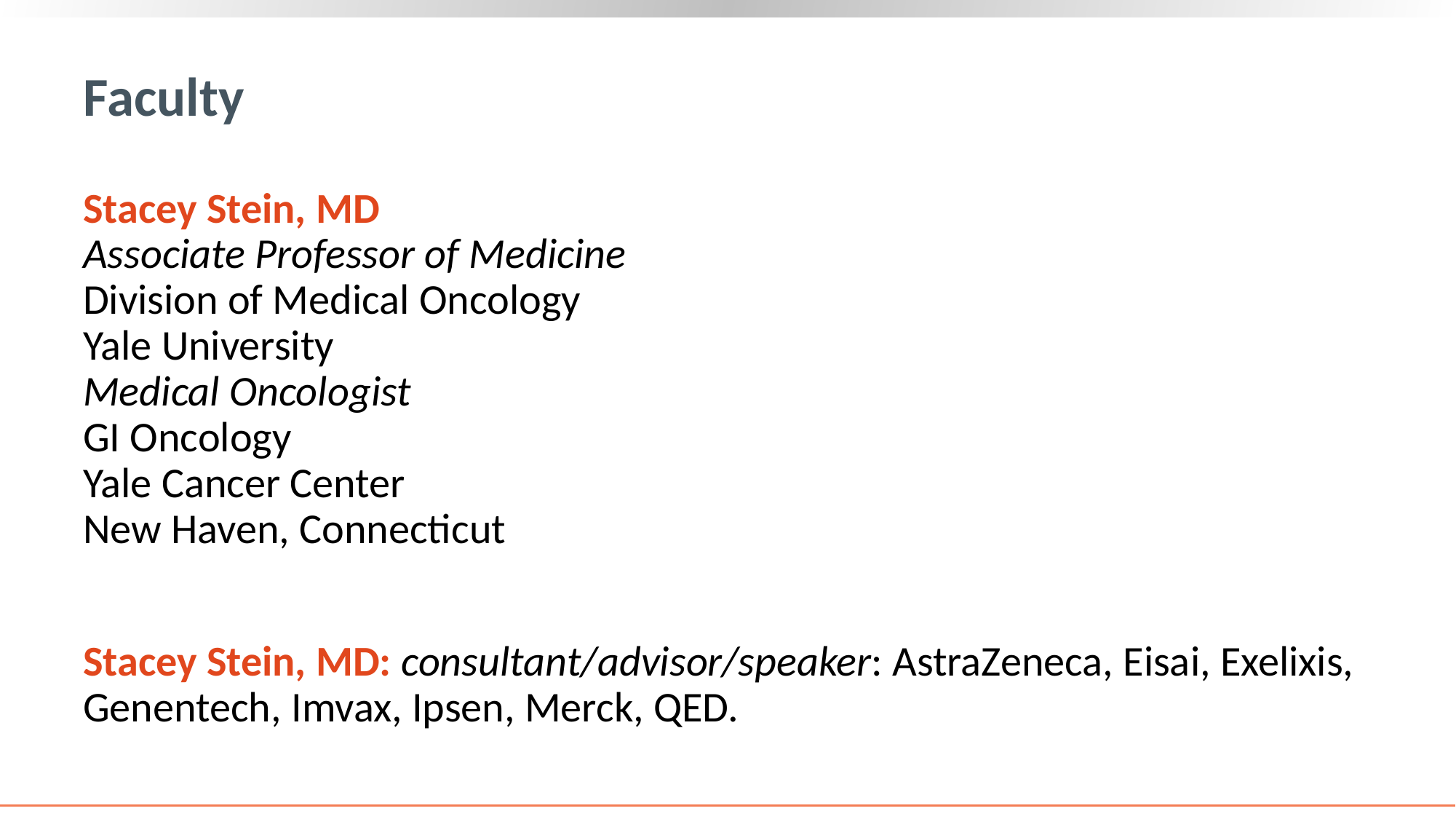

# Faculty
Stacey Stein, MD
Associate Professor of Medicine
Division of Medical Oncology
Yale University
Medical Oncologist
GI Oncology
Yale Cancer Center
New Haven, Connecticut

Stacey Stein, MD: consultant/advisor/speaker: AstraZeneca, Eisai, Exelixis, Genentech, Imvax, Ipsen, Merck, QED.